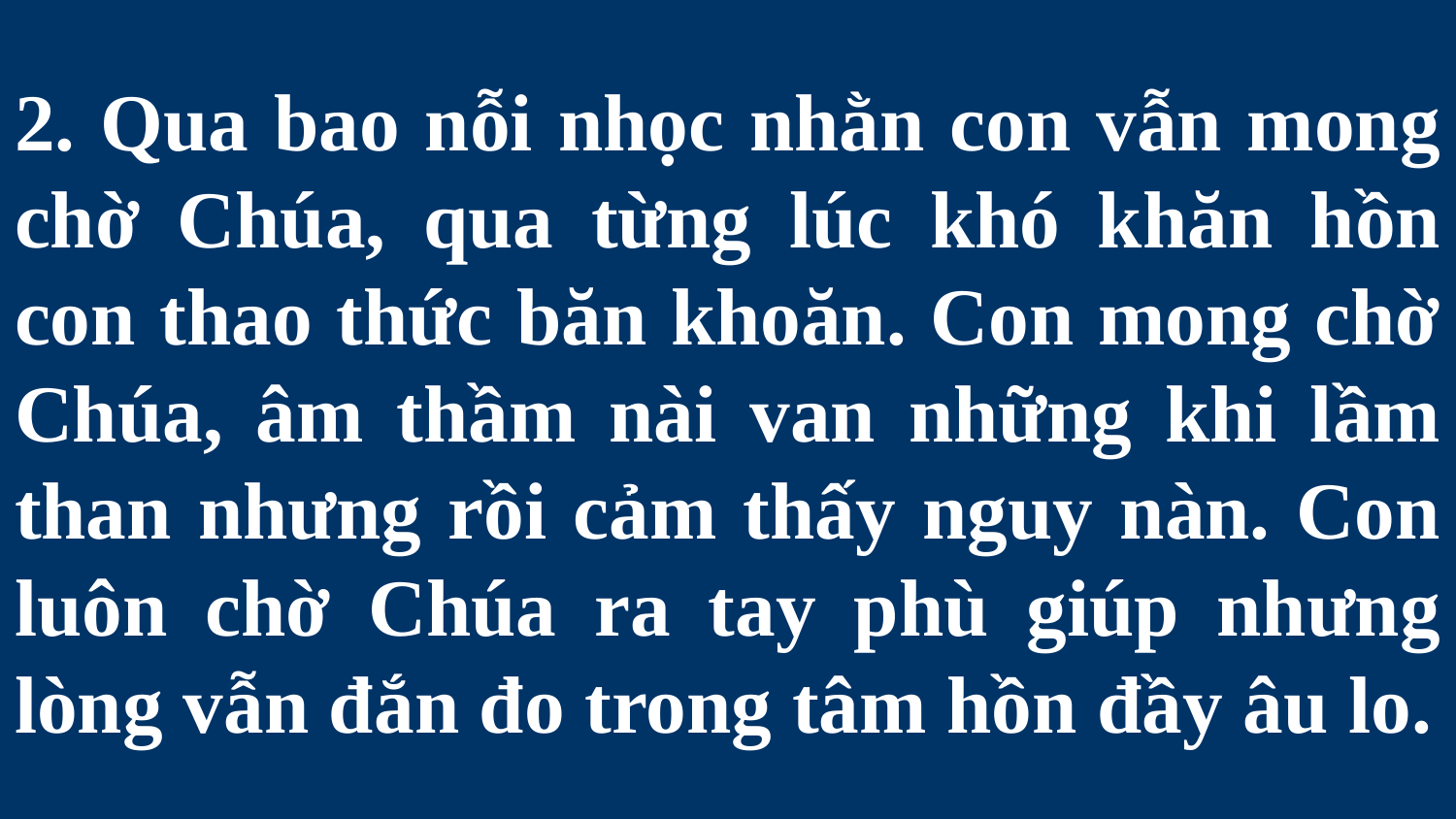

# 2. Qua bao nỗi nhọc nhằn con vẫn mong chờ Chúa, qua từng lúc khó khăn hồn con thao thức băn khoăn. Con mong chờ Chúa, âm thầm nài van những khi lầm than nhưng rồi cảm thấy nguy nàn. Con luôn chờ Chúa ra tay phù giúp nhưng lòng vẫn đắn đo trong tâm hồn đầy âu lo.